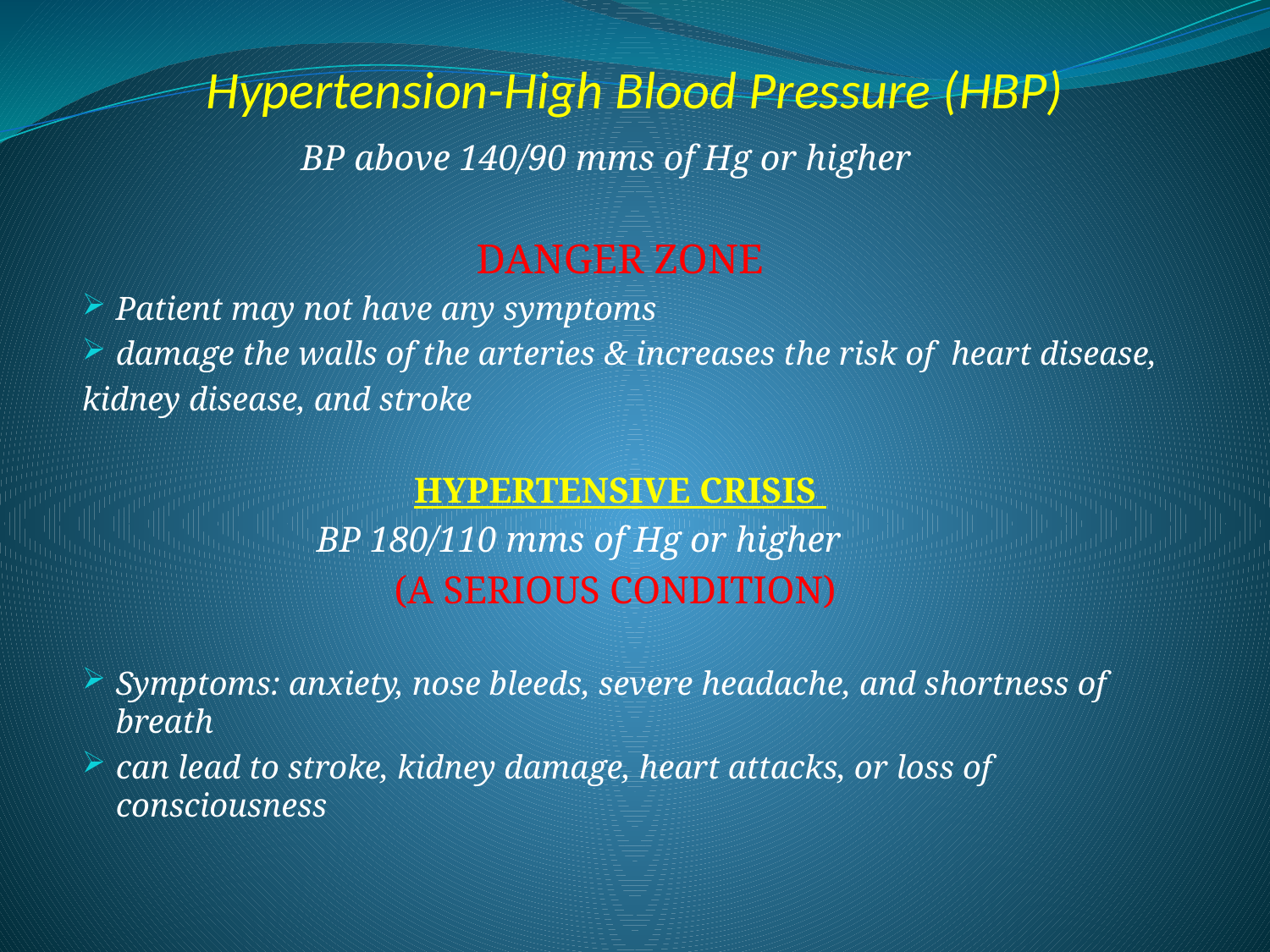

# Hypertension-High Blood Pressure (HBP)
BP above 140/90 mms of Hg or higher

DANGER ZONE
Patient may not have any symptoms
damage the walls of the arteries & increases the risk of  heart disease,
kidney disease, and stroke

HYPERTENSIVE CRISIS
BP 180/110 mms of Hg or higher
(A SERIOUS CONDITION)

Symptoms: anxiety, nose bleeds, severe headache, and shortness of breath
can lead to stroke, kidney damage, heart attacks, or loss of consciousness